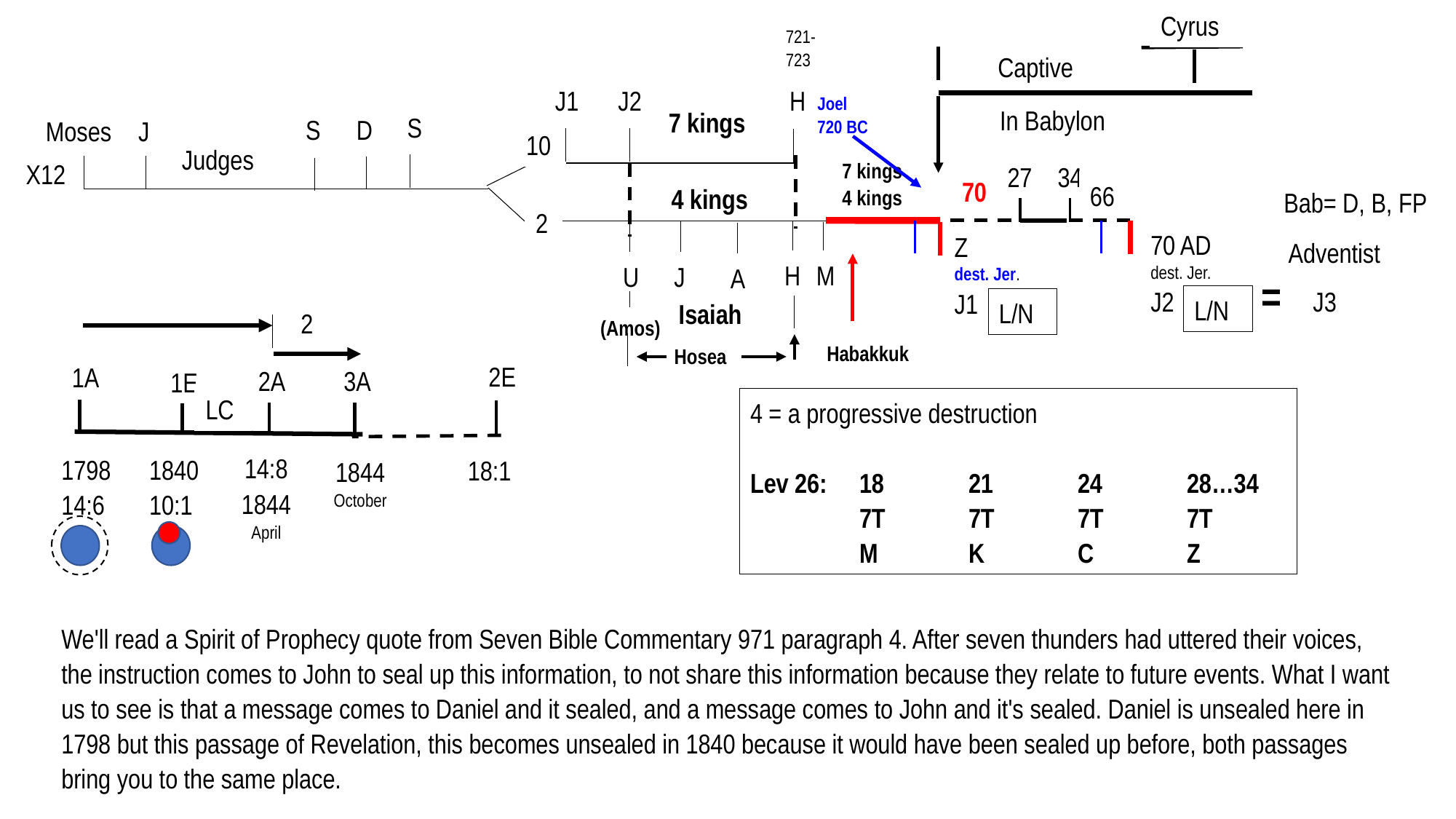

Sp.  Israel	    Spiritual
         =
Nat. Israel	    Natural
Cyrus
721-723
Captive
J1
J2
H
Joel
720 BC
In Babylon
7 kings
S
S
D
Moses
J
10
Judges
X12
7 kings
4 kings
27
34
70
66
4 kings
Bab= D, B, FP
2
70 AD
dest. Jer.
J2
Z
dest. Jer.
J1
Adventist
H
M
U
J
A
=     J3
L/N
L/N
Isaiah
2
2E
1A
3A
2A
1E
LC
14:8
1844
April
1798
14:6
1840
10:1
18:1
1844
October

(Amos)
Habakkuk
Hosea
4 = a progressive destruction

Lev 26:	18	21	24	28…34
	7T	7T	7T	7T
	M	K	C	Z
We'll read a Spirit of Prophecy quote from Seven Bible Commentary 971 paragraph 4. After seven thunders had uttered their voices, the instruction comes to John to seal up this information, to not share this information because they relate to future events. What I want us to see is that a message comes to Daniel and it sealed, and a message comes to John and it's sealed. Daniel is unsealed here in 1798 but this passage of Revelation, this becomes unsealed in 1840 because it would have been sealed up before, both passages bring you to the same place.